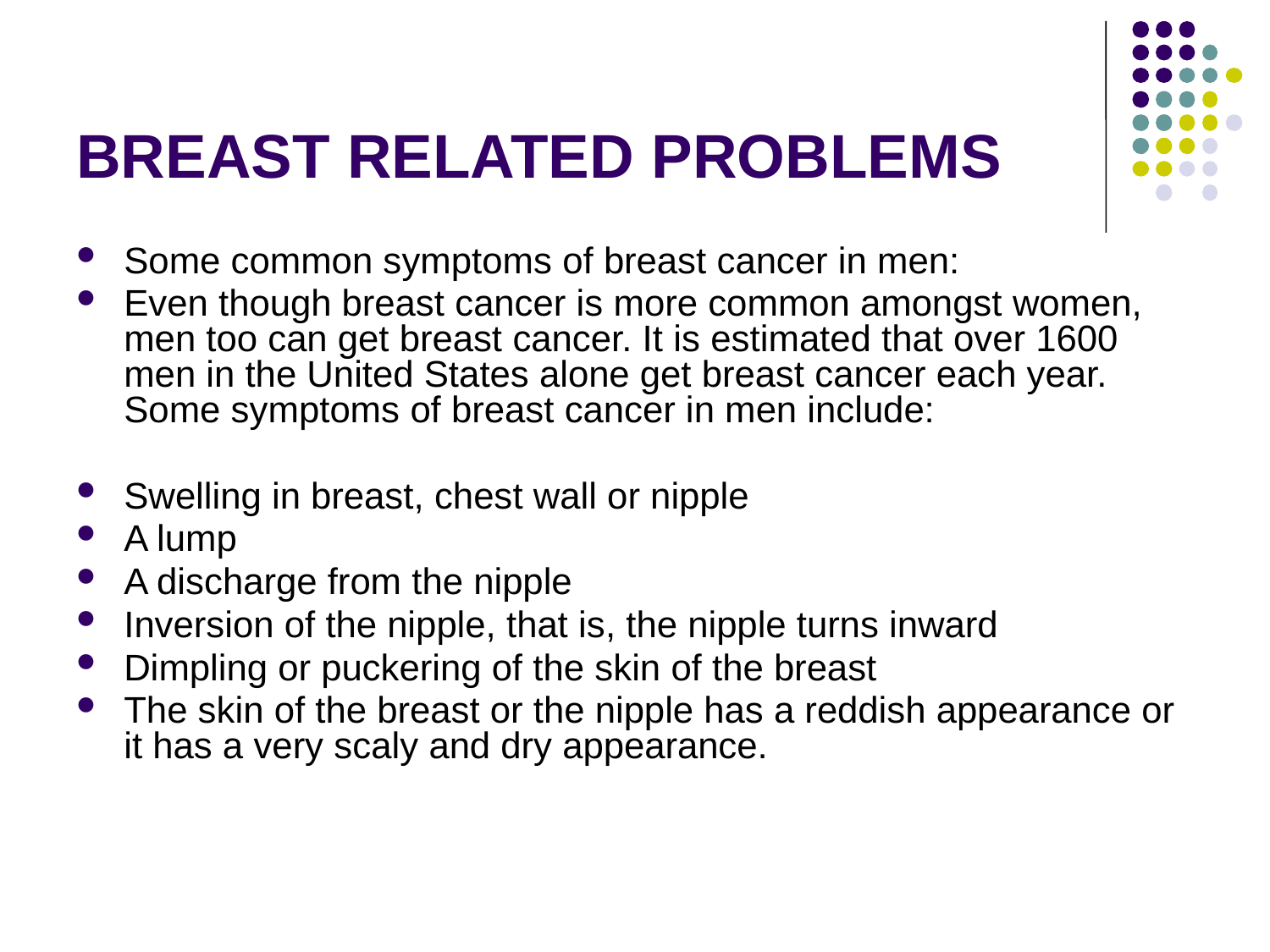

# BREAST RELATED PROBLEMS
Some common symptoms of breast cancer in men:
Even though breast cancer is more common amongst women, men too can get breast cancer. It is estimated that over 1600 men in the United States alone get breast cancer each year. Some symptoms of breast cancer in men include:

Swelling in breast, chest wall or nipple
A lump
A discharge from the nipple
Inversion of the nipple, that is, the nipple turns inward
Dimpling or puckering of the skin of the breast
The skin of the breast or the nipple has a reddish appearance or it has a very scaly and dry appearance.